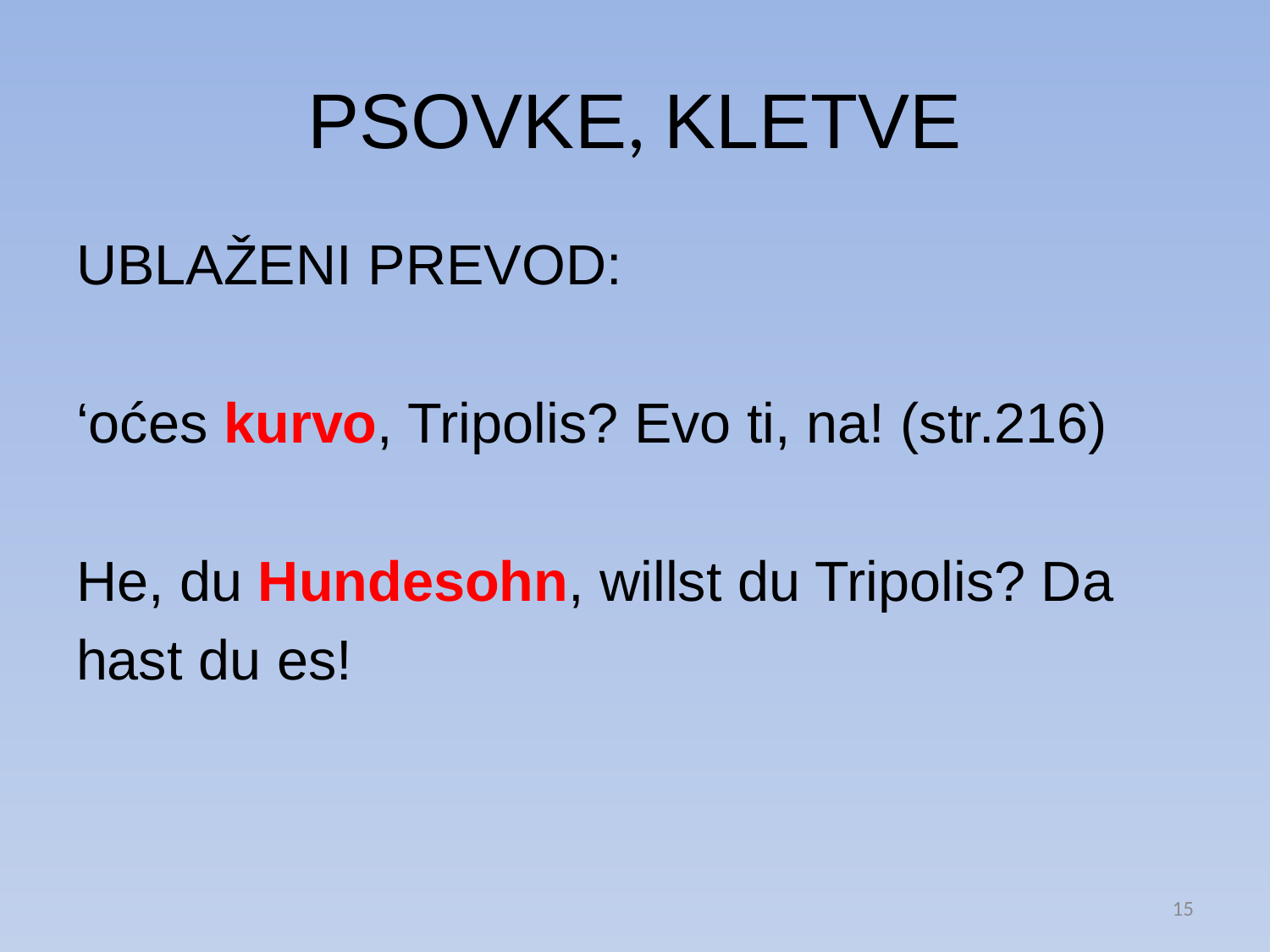

# PSOVKE, KLETVE
UBLAŽENI PREVOD:

‘oćes kurvo, Tripolis? Evo ti, na! (str.216)

He, du Hundesohn, willst du Tripolis? Da
hast du es!

15